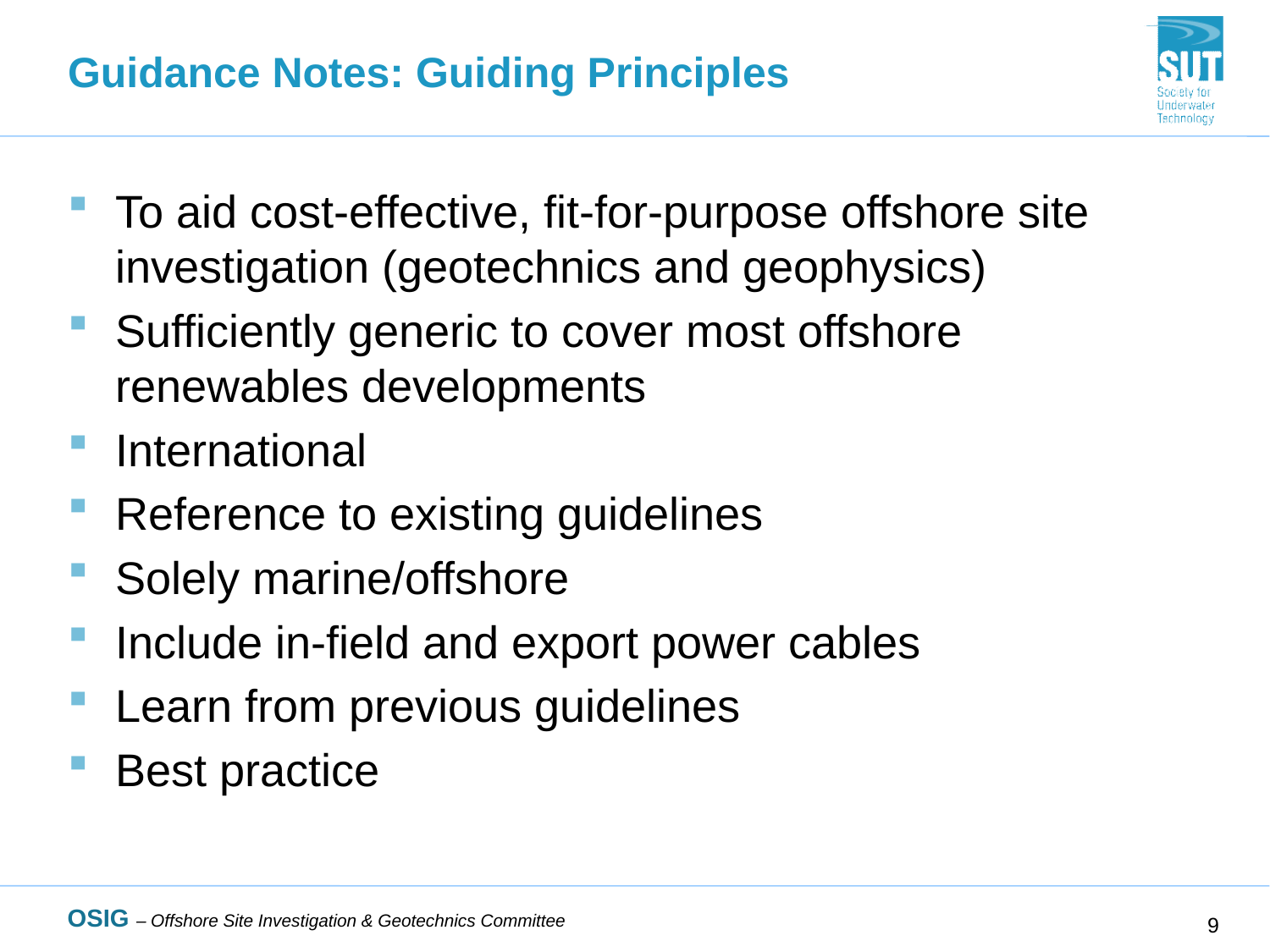

# Guidance Notes: Guiding Principles
To aid cost-effective, fit-for-purpose offshore site investigation (geotechnics and geophysics)
Sufficiently generic to cover most offshore renewables developments
International
Reference to existing guidelines
Solely marine/offshore
Include in-field and export power cables
Learn from previous guidelines
Best practice